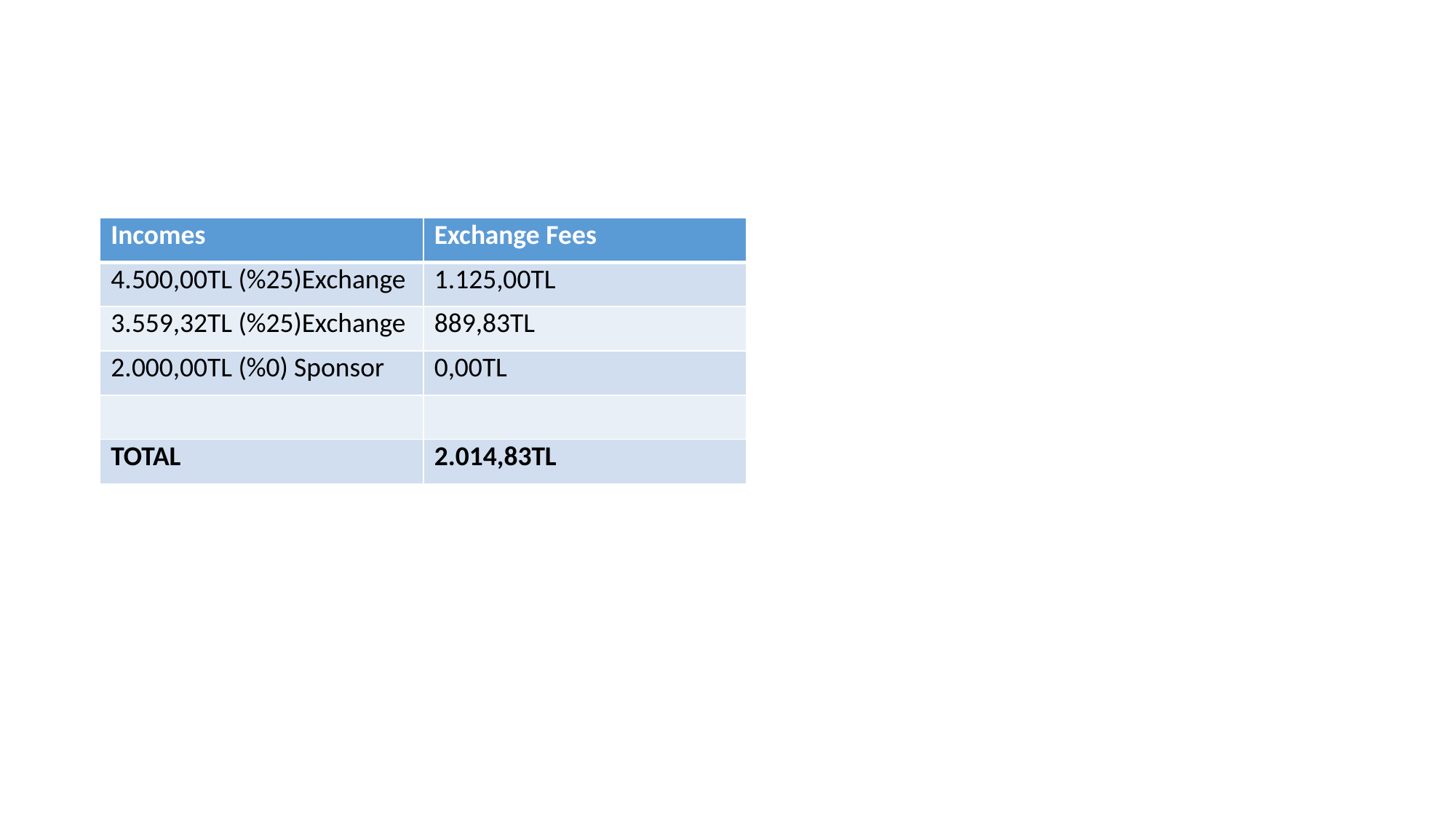

| Incomes | Exchange Fees |
| --- | --- |
| 4.500,00TL (%25)Exchange | 1.125,00TL |
| 3.559,32TL (%25)Exchange | 889,83TL |
| 2.000,00TL (%0) Sponsor | 0,00TL |
|  |  |
| TOTAL | 2.014,83TL |